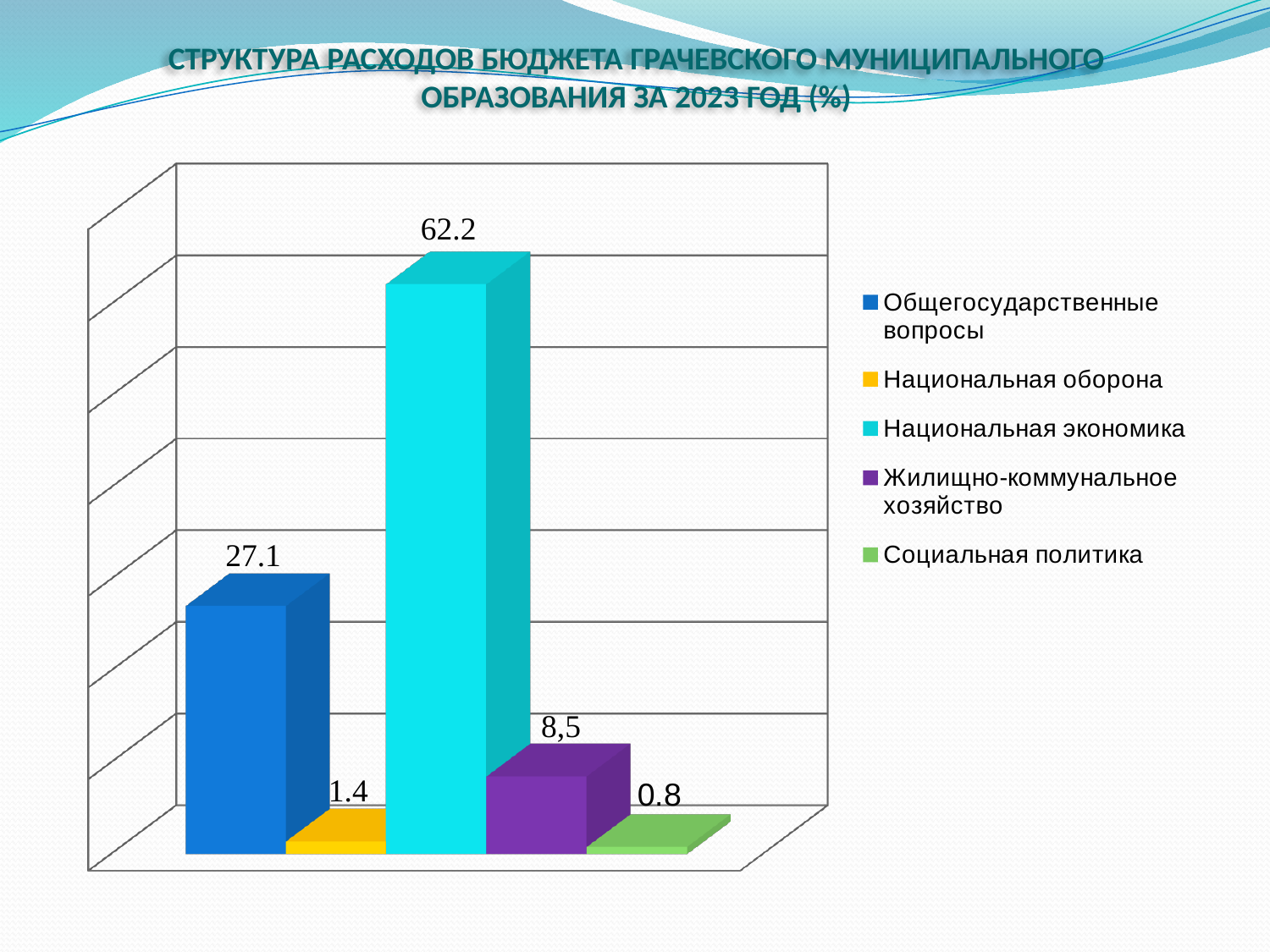

# СТРУКТУРА РАСХОДОВ БЮДЖЕТА ГРАЧЕВСКОГО МУНИЦИПАЛЬНОГО ОБРАЗОВАНИЯ ЗА 2023 ГОД (%)

[unsupported chart]